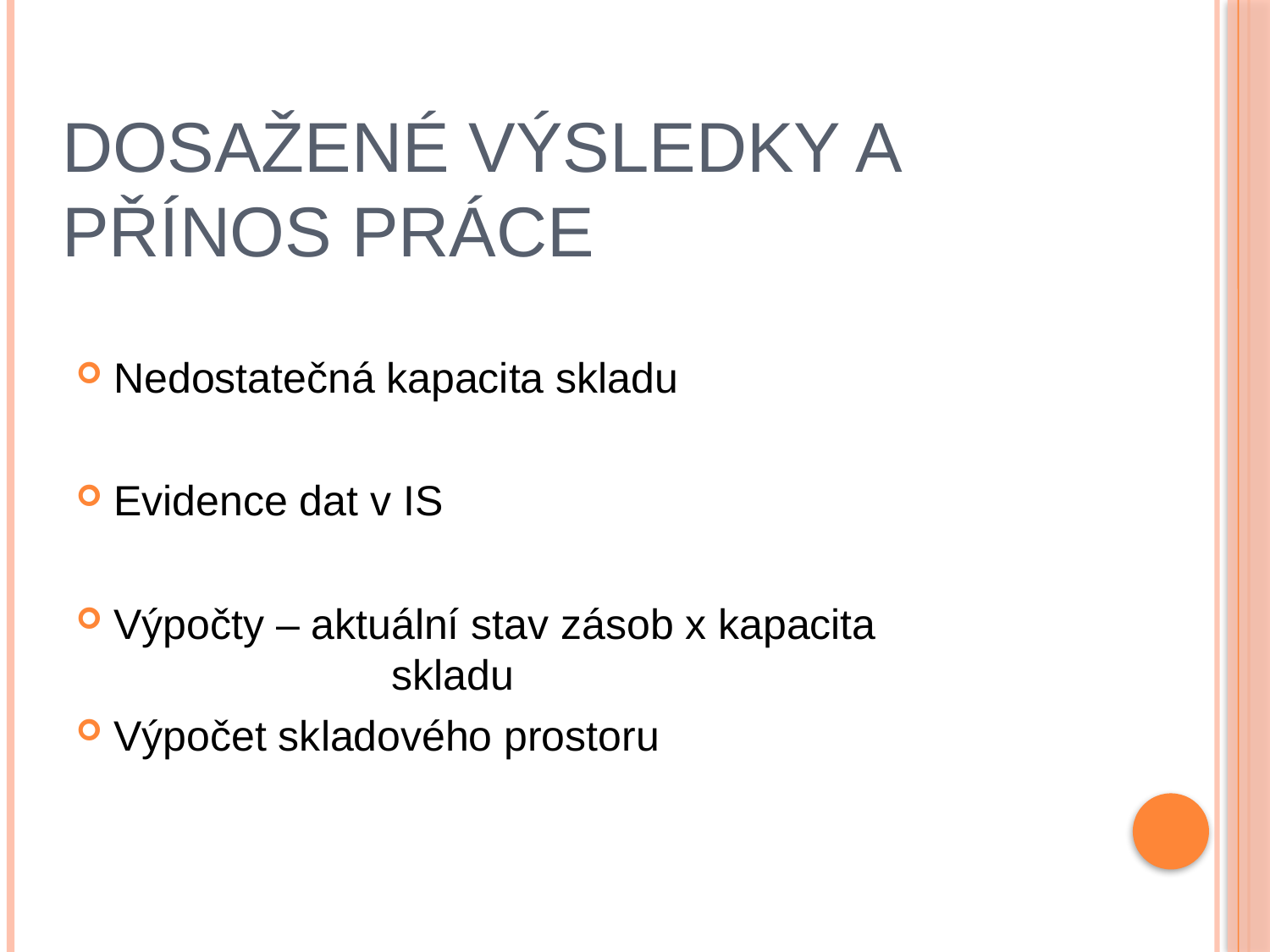

# Dosažené výsledky a přínos práce

Nedostatečná kapacita skladu

Evidence dat v IS

Výpočty – aktuální stav zásob x kapacita 			  skladu
Výpočet skladového prostoru